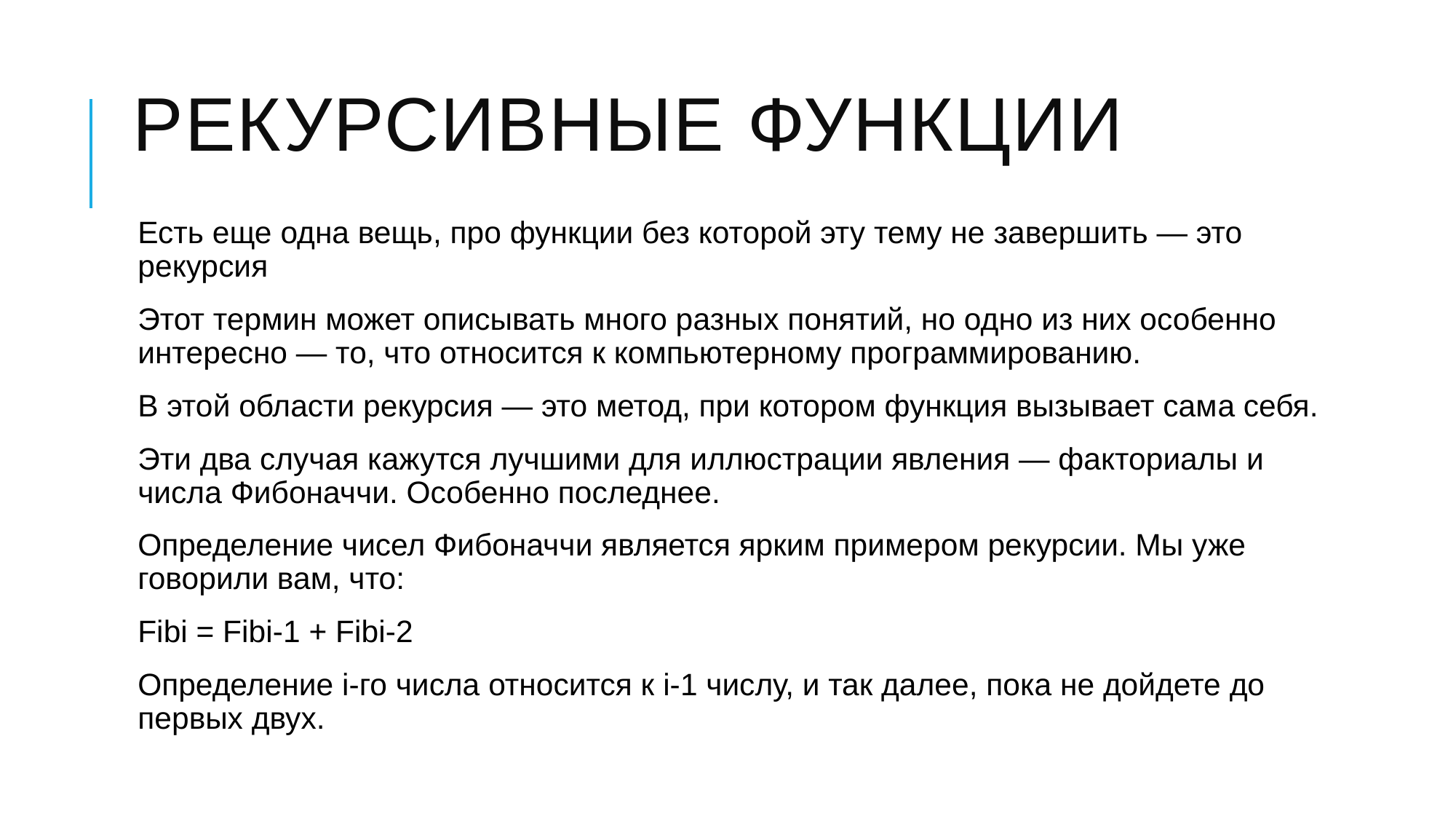

# Рекурсивные функции
Есть еще одна вещь, про функции без которой эту тему не завершить — это рекурсия
Этот термин может описывать много разных понятий, но одно из них особенно интересно — то, что относится к компьютерному программированию.
В этой области рекурсия — это метод, при котором функция вызывает сама себя.
Эти два случая кажутся лучшими для иллюстрации явления — факториалы и числа Фибоначчи. Особенно последнее.
Определение чисел Фибоначчи является ярким примером рекурсии. Мы уже говорили вам, что:
Fibi = Fibi-1 + Fibi-2
Определение i-го числа относится к i-1 числу, и так далее, пока не дойдете до первых двух.